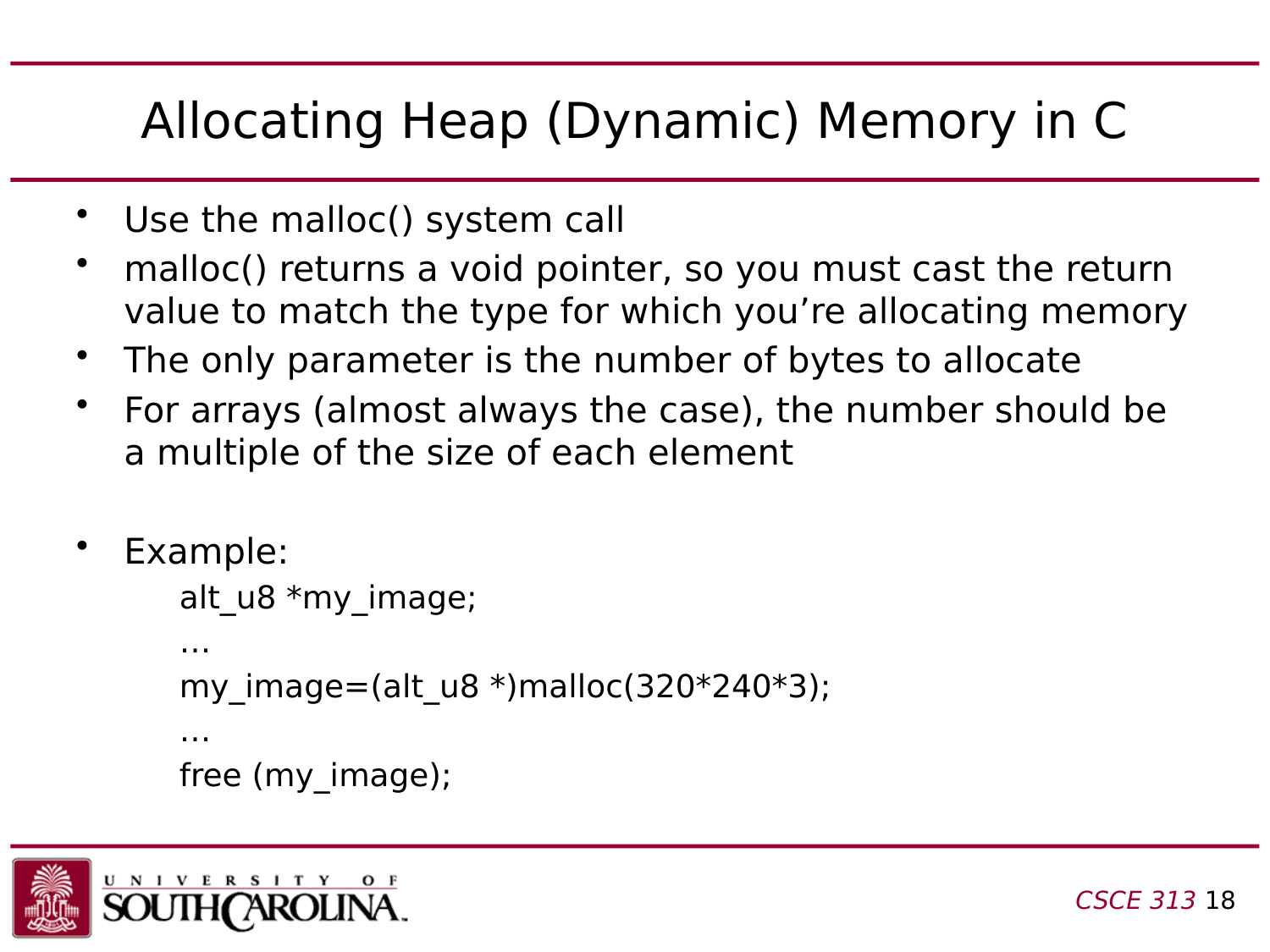

# Allocating Heap (Dynamic) Memory in C
Use the malloc() system call
malloc() returns a void pointer, so you must cast the return value to match the type for which you’re allocating memory
The only parameter is the number of bytes to allocate
For arrays (almost always the case), the number should be a multiple of the size of each element

Example:
	alt_u8 *my_image;
	…
	my_image=(alt_u8 *)malloc(320*240*3);
	…
	free (my_image);
CSCE 313 18